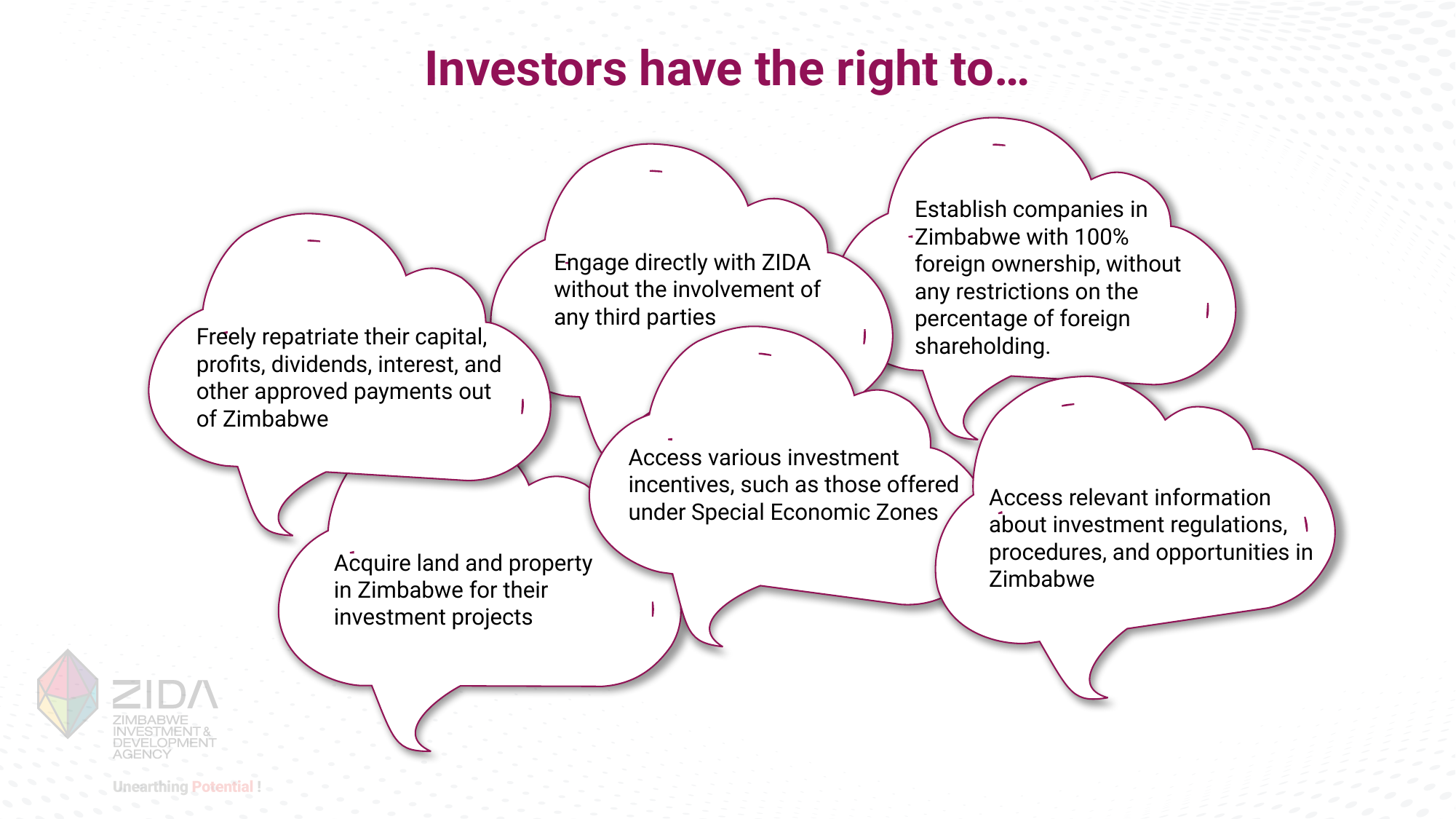

# Investors have the right to…

Establish companies in Zimbabwe with 100% foreign ownership, without any restrictions on the percentage of foreign shareholding.

Engage directly with ZIDA without the involvement of any third parties
Freely repatriate their capital, profits, dividends, interest, and other approved payments out of Zimbabwe

Access various investment incentives, such as those offered under Special Economic Zones
Access relevant information about investment regulations, procedures, and opportunities in Zimbabwe
Acquire land and property in Zimbabwe for their investment projects